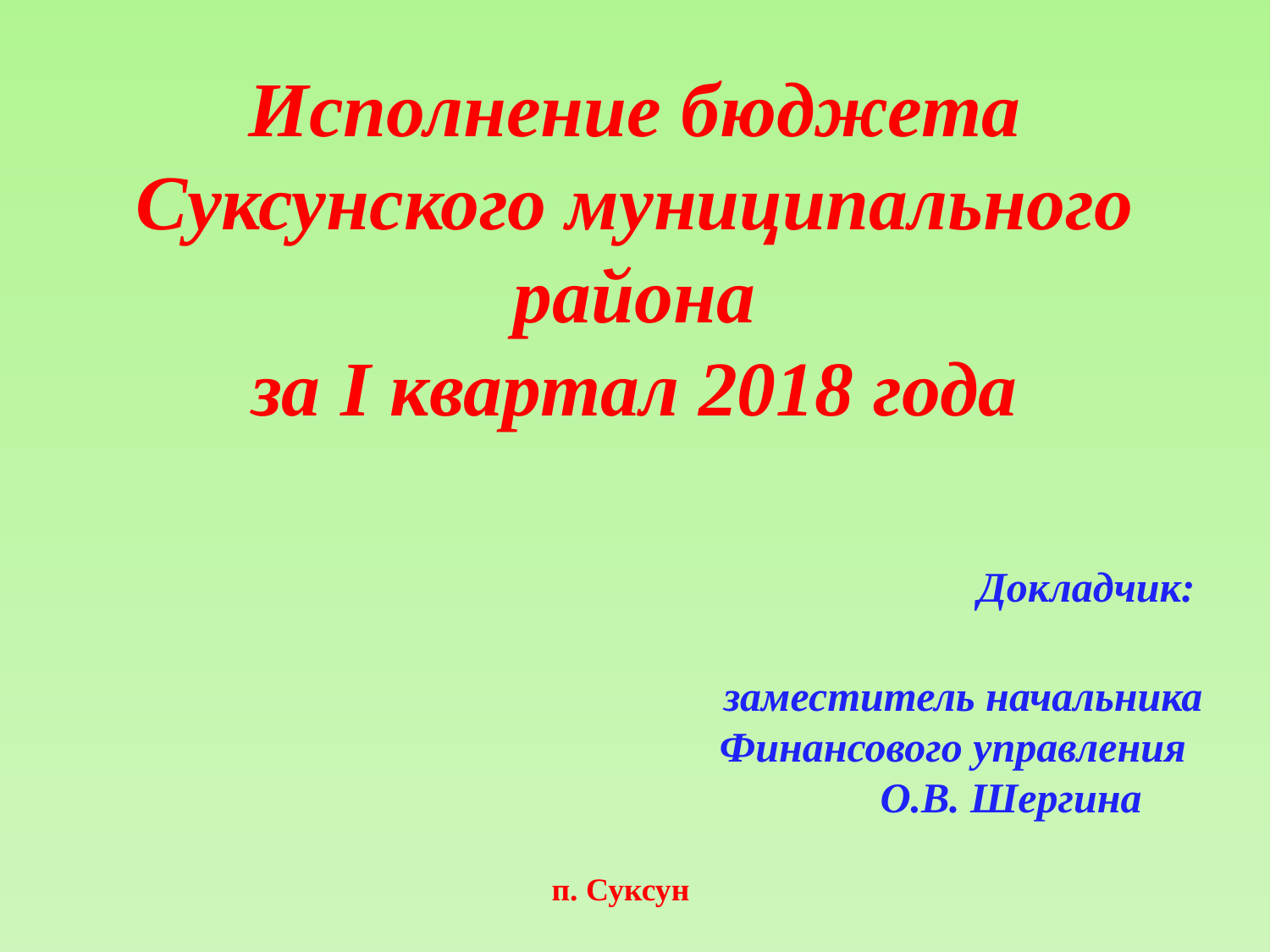

# Исполнение бюджета Суксунского муниципального района за I квартал 2018 года Докладчик: заместитель начальника Финансового управления О.В. Шергина
п. Суксун